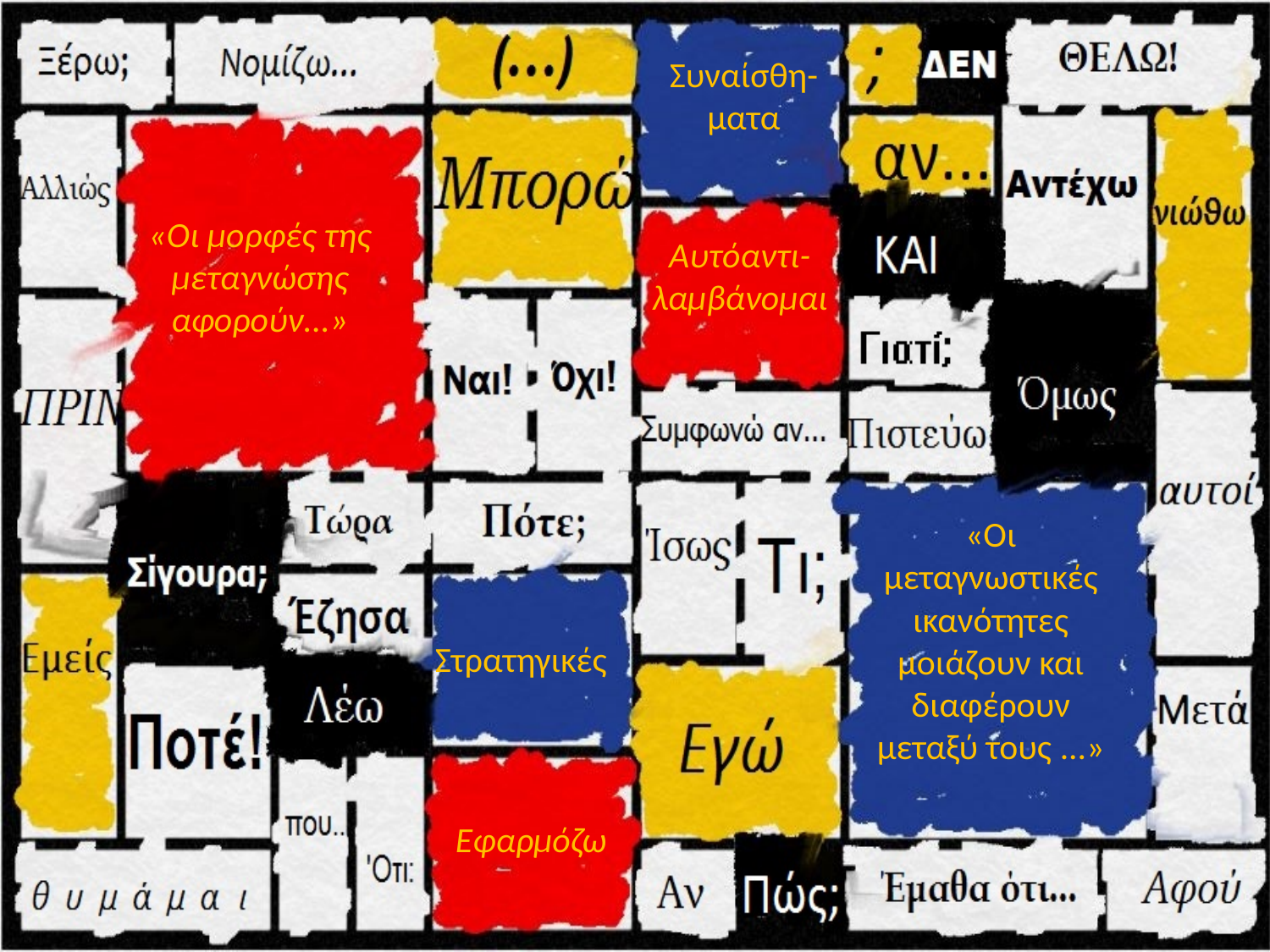

Συναίσθη-ματα

«Οι μορφές της μεταγνώσης αφορούν...»

Αυτόαντι-λαμβάνομαι

«Οι μεταγνωστικές ικανότητες μοιάζουν και διαφέρουν μεταξύ τους ...»

Στρατηγικές

Εφαρμόζω